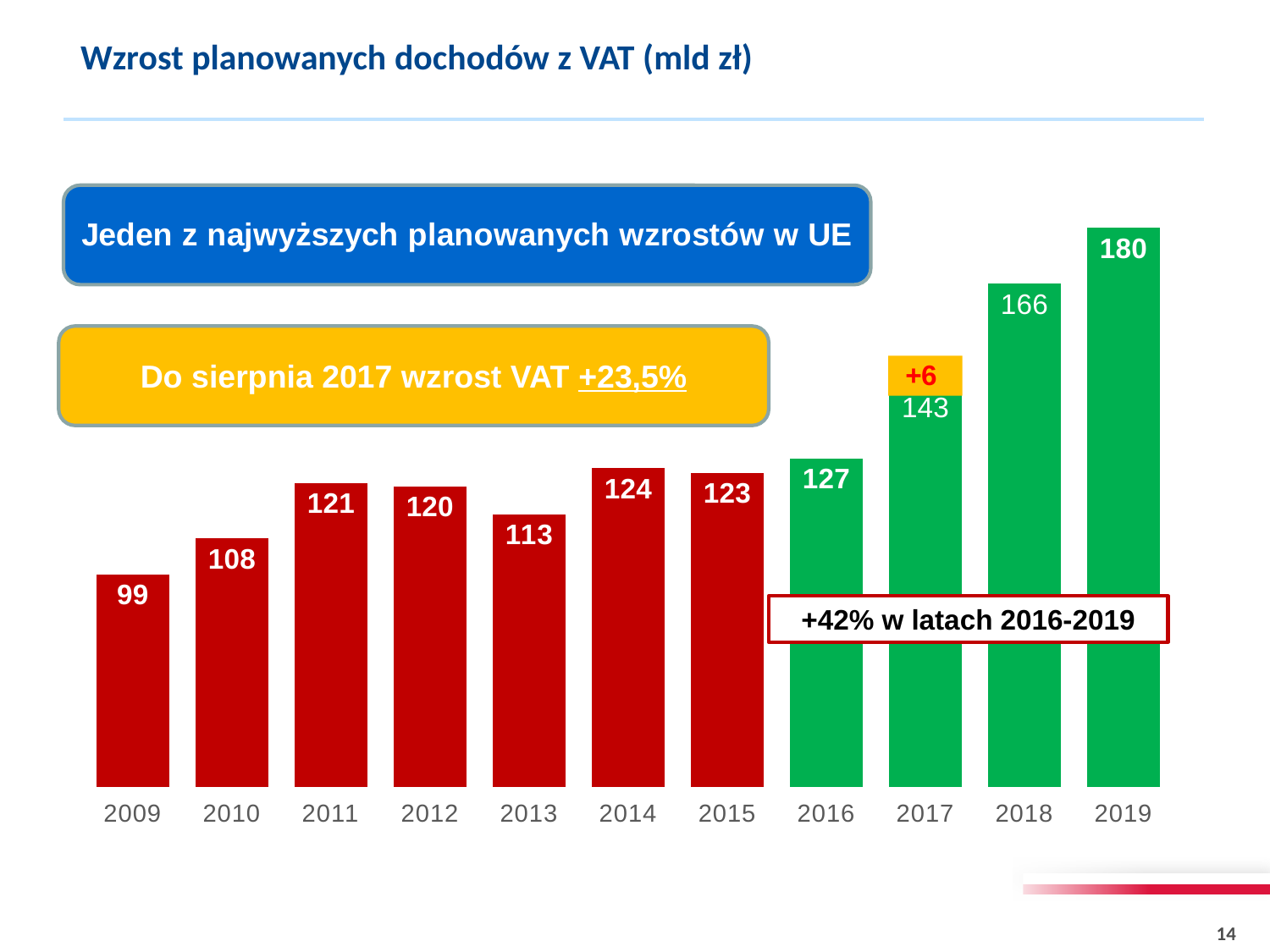

# Wzrost planowanych dochodów z VAT (mld zł)

### Chart

| Category |  |
|---|---|
| 2009 | 99.454721 |
| 2010 | 107.880327448 |
| 2011 | 120.83195101199999 |
| 2012 | 120.00069729849993 |
| 2013 | 113.41154149652002 |
| 2014 | 124.26224284822 |
| 2015 | 123.12079809784 |
| 2016 | 126.58412 |
| 2017 | 143.1 |
| 2018 | 167.3 |
| 2019 | 180.3 |
Do sierpnia 2017 wzrost VAT +23,5%
+42% w latach 2016-2019